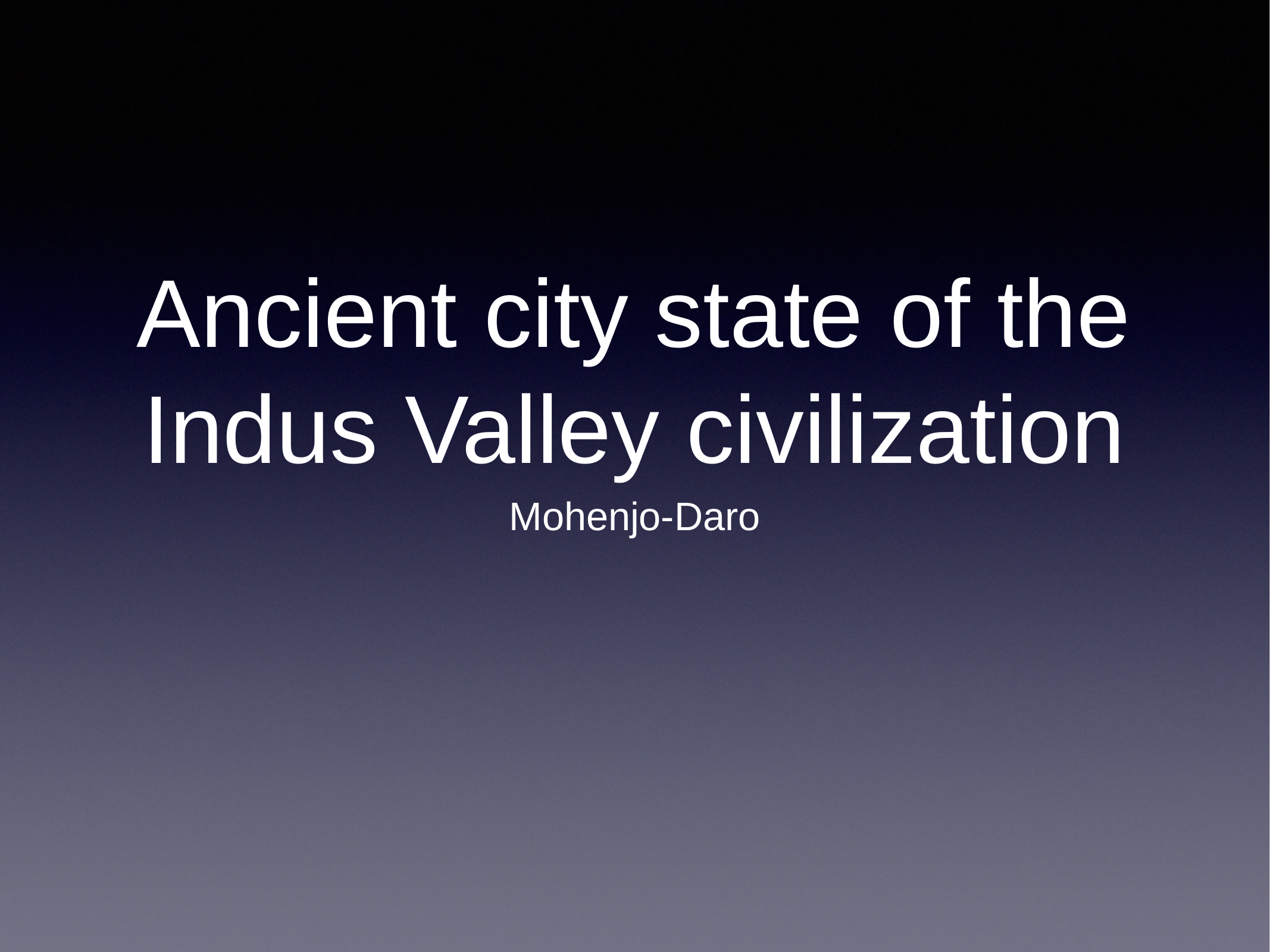

# Ancient city state of the Indus Valley civilization
Mohenjo-Daro